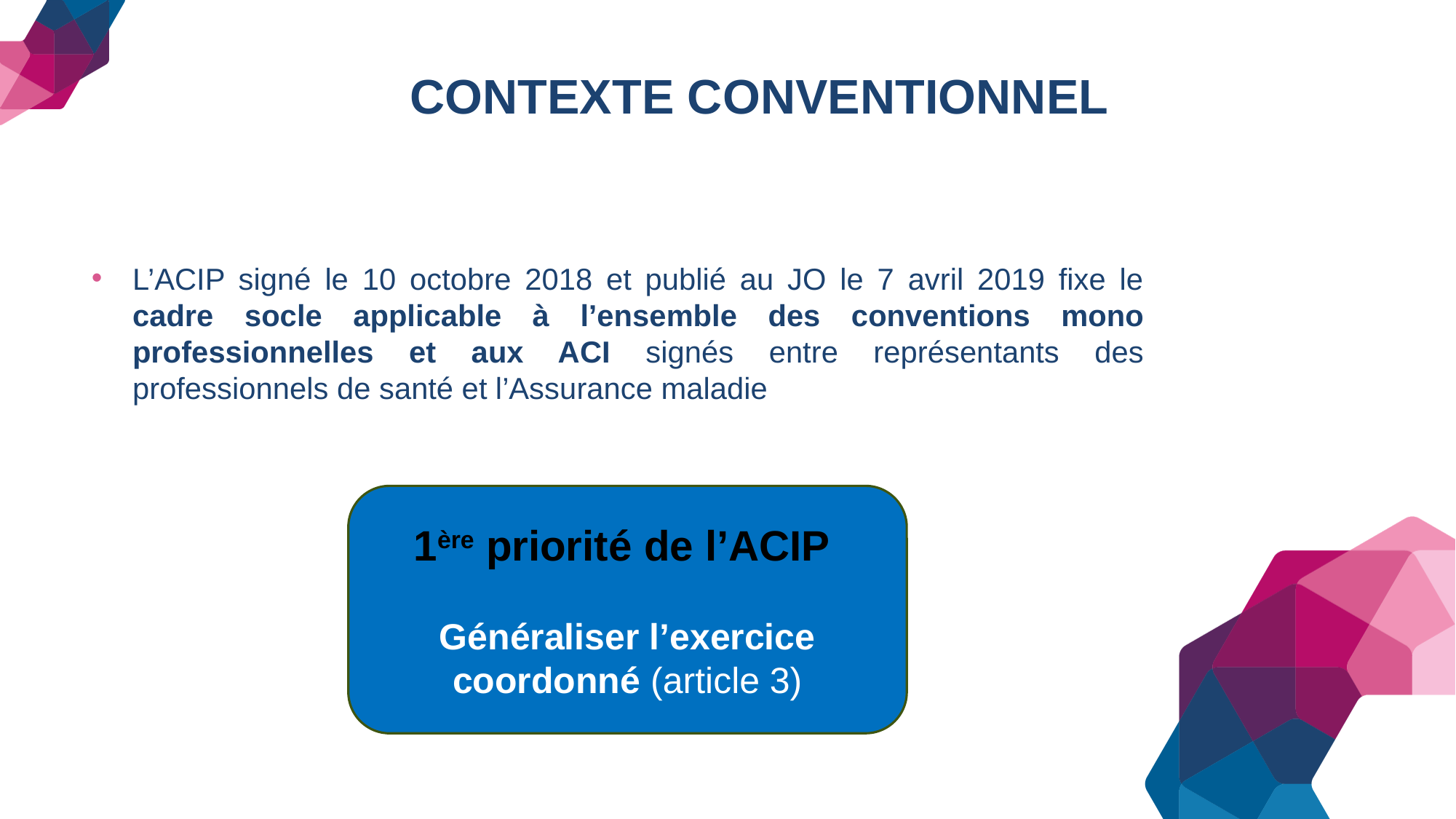

# CONTEXTE CONVENTIONNEL
L’ACIP signé le 10 octobre 2018 et publié au JO le 7 avril 2019 fixe le cadre socle applicable à l’ensemble des conventions mono professionnelles et aux ACI signés entre représentants des professionnels de santé et l’Assurance maladie

1ère priorité de l’ACIP

Généraliser l’exercice coordonné (article 3)